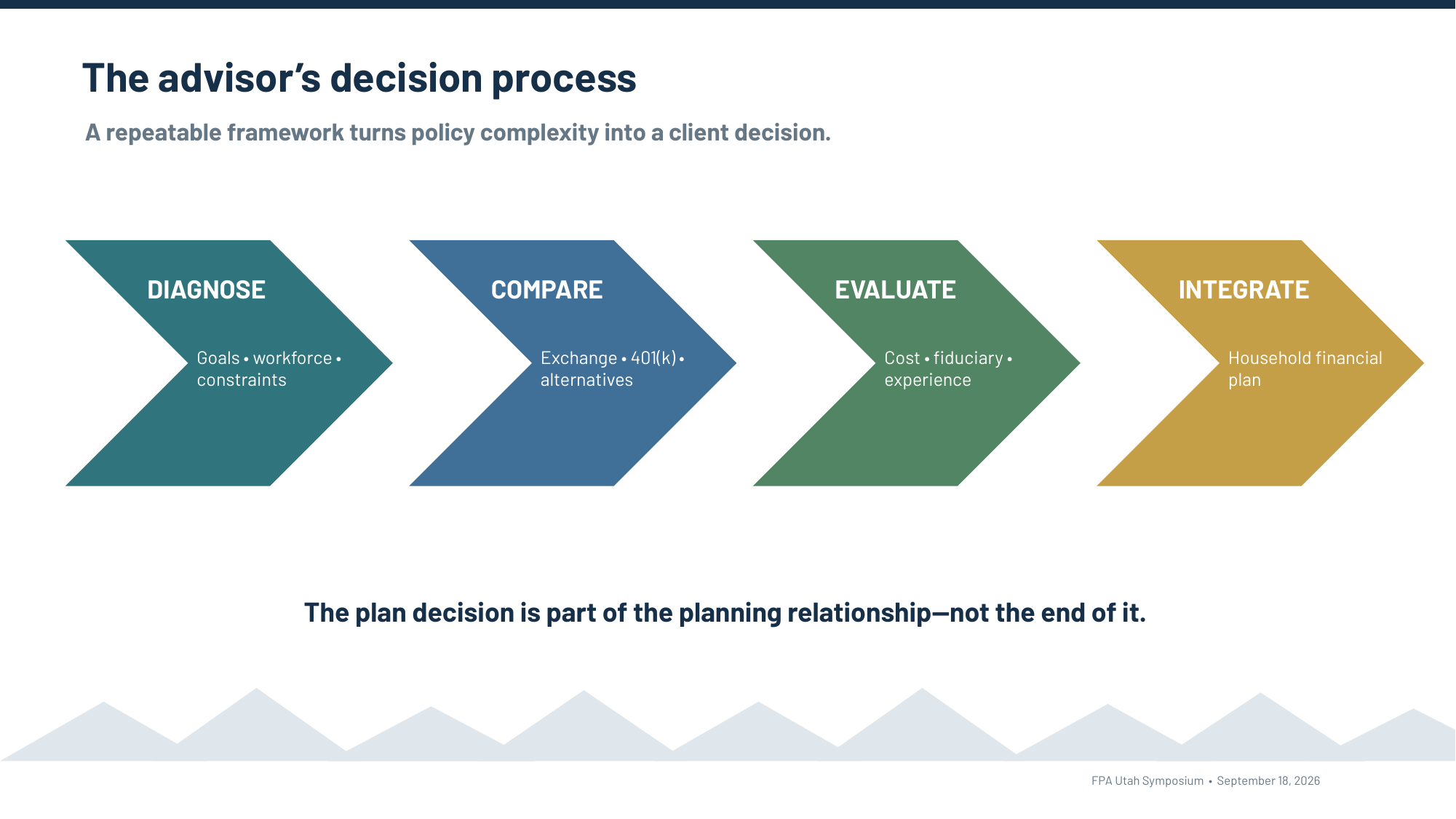

The advisor’s decision process
A repeatable framework turns policy complexity into a client decision.

DIAGNOSE
COMPARE
EVALUATE
INTEGRATE
Goals • workforce • constraints
Exchange • 401(k) • alternatives
Cost • fiduciary • experience
Household financial plan
The plan decision is part of the planning relationship—not the end of it.

FPA Utah Symposium  •  September 18, 2026